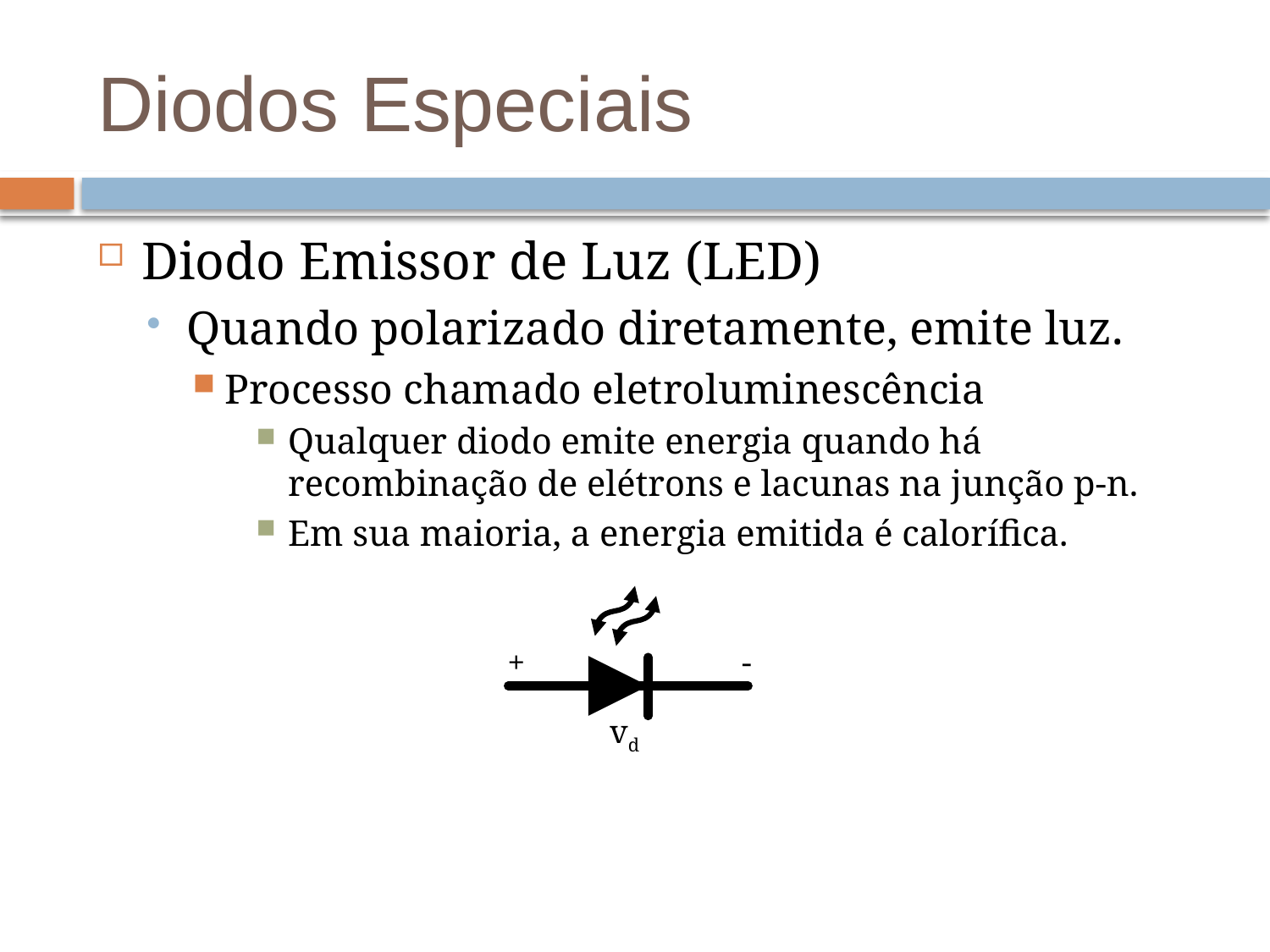

# Diodos Especiais
Diodo Emissor de Luz (LED)
Quando polarizado diretamente, emite luz.
Processo chamado eletroluminescência
Qualquer diodo emite energia quando há recombinação de elétrons e lacunas na junção p-n.
Em sua maioria, a energia emitida é calorífica.
+
-

vd